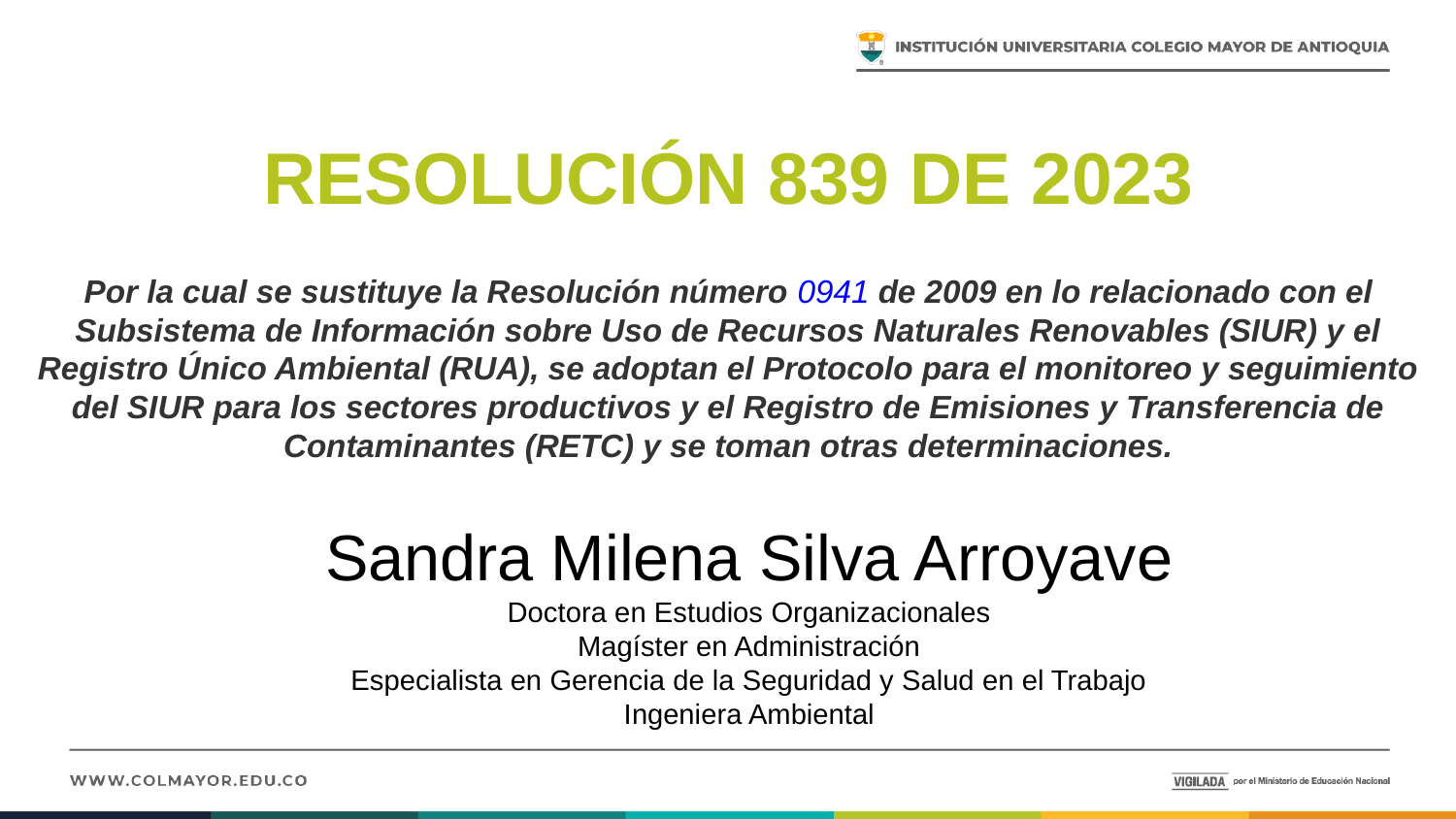

RESOLUCIÓN 839 DE 2023

Por la cual se sustituye la Resolución número 0941 de 2009 en lo relacionado con el Subsistema de Información sobre Uso de Recursos Naturales Renovables (SIUR) y el Registro Único Ambiental (RUA), se adoptan el Protocolo para el monitoreo y seguimiento del SIUR para los sectores productivos y el Registro de Emisiones y Transferencia de Contaminantes (RETC) y se toman otras determinaciones.

Sandra Milena Silva Arroyave
Doctora en Estudios Organizacionales
Magíster en Administración
Especialista en Gerencia de la Seguridad y Salud en el Trabajo
Ingeniera Ambiental